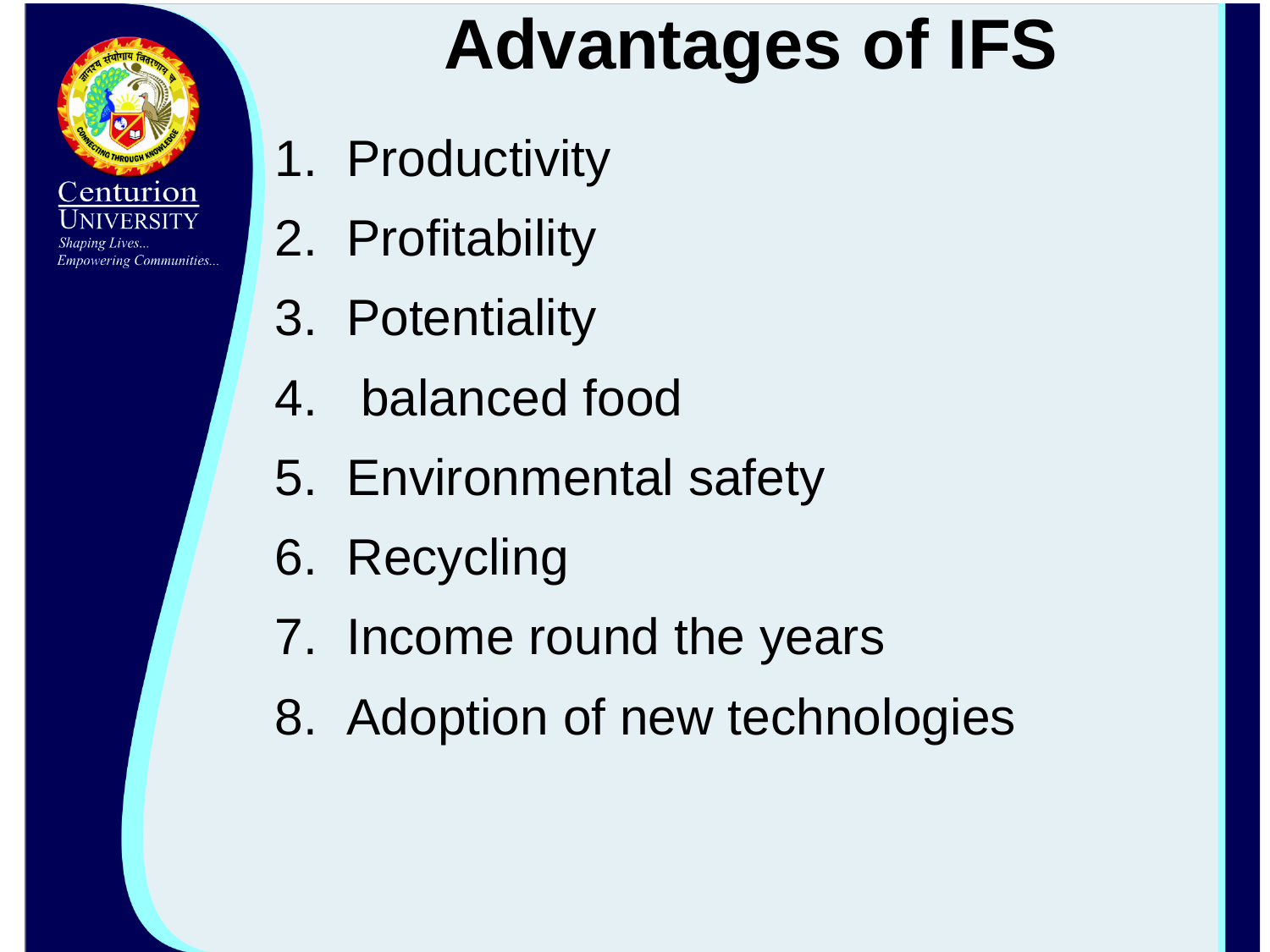

# Advantages of IFS
Productivity
Profitability
Potentiality
 balanced food
Environmental safety
Recycling
Income round the years
Adoption of new technologies